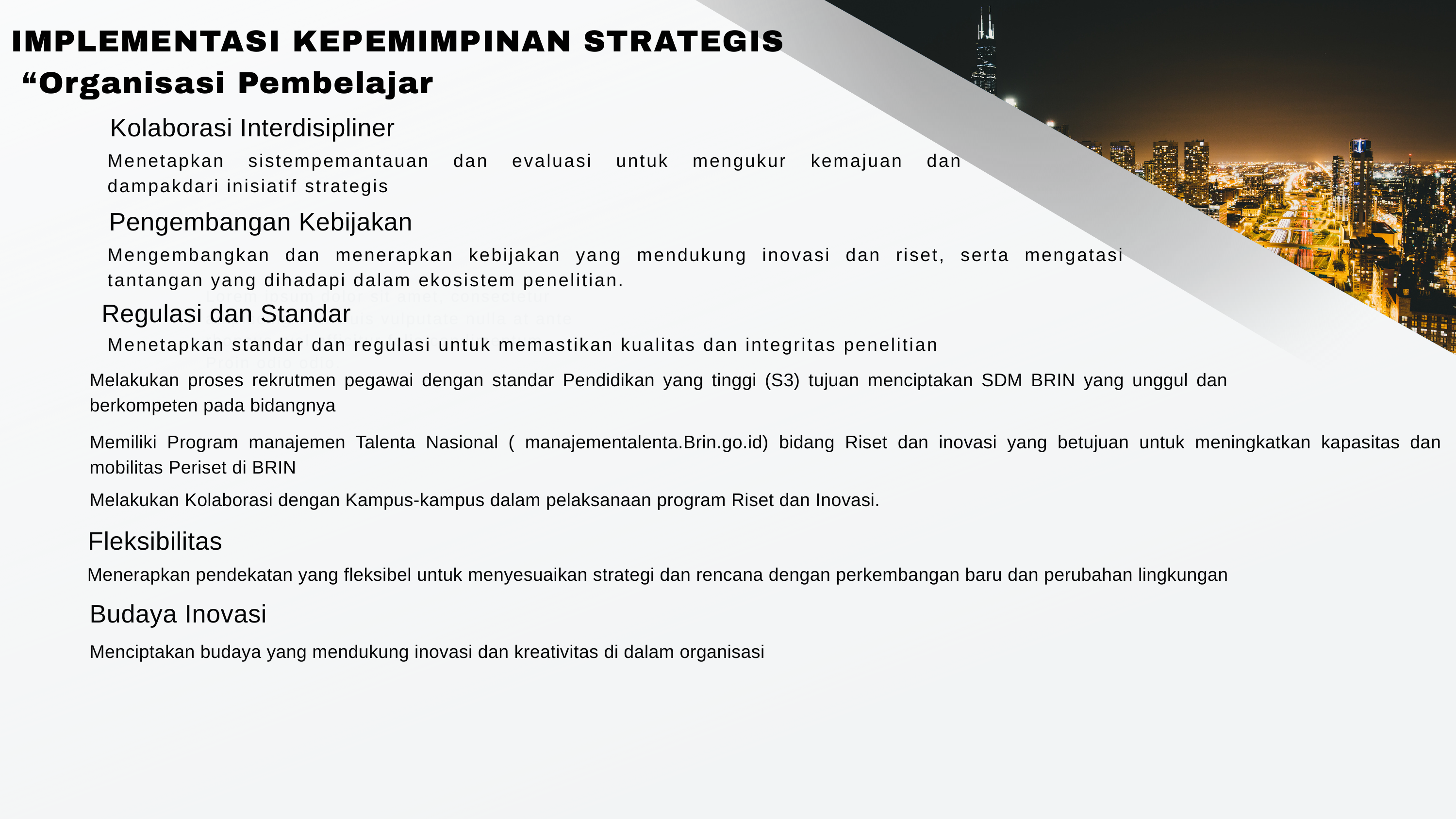

IMPLEMENTASI KEPEMIMPINAN STRATEGIS
 “Organisasi Pembelajar

Kolaborasi Interdisipliner
Menetapkan sistempemantauan dan evaluasi untuk mengukur kemajuan dan dampakdari inisiatif strategis

Pengembangan Kebijakan
Mengembangkan dan menerapkan kebijakan yang mendukung inovasi dan riset, serta mengatasi tantangan yang dihadapi dalam ekosistem penelitian.
Lorem ipsum dolor sit amet, consectetur adipiscing elit. Duis vulputate nulla at ante rhoncus, vel efficitur felis condimentum. Proin odio odio.
Regulasi dan Standar
Menetapkan standar dan regulasi untuk memastikan kualitas dan integritas penelitian

Melakukan proses rekrutmen pegawai dengan standar Pendidikan yang tinggi (S3) tujuan menciptakan SDM BRIN yang unggul dan berkompeten pada bidangnya

Memiliki Program manajemen Talenta Nasional ( manajementalenta.Brin.go.id) bidang Riset dan inovasi yang betujuan untuk meningkatkan kapasitas dan mobilitas Periset di BRIN

Melakukan Kolaborasi dengan Kampus-kampus dalam pelaksanaan program Riset dan Inovasi.

Fleksibilitas
Menerapkan pendekatan yang fleksibel untuk menyesuaikan strategi dan rencana dengan perkembangan baru dan perubahan lingkungan

Budaya Inovasi
Menciptakan budaya yang mendukung inovasi dan kreativitas di dalam organisasi